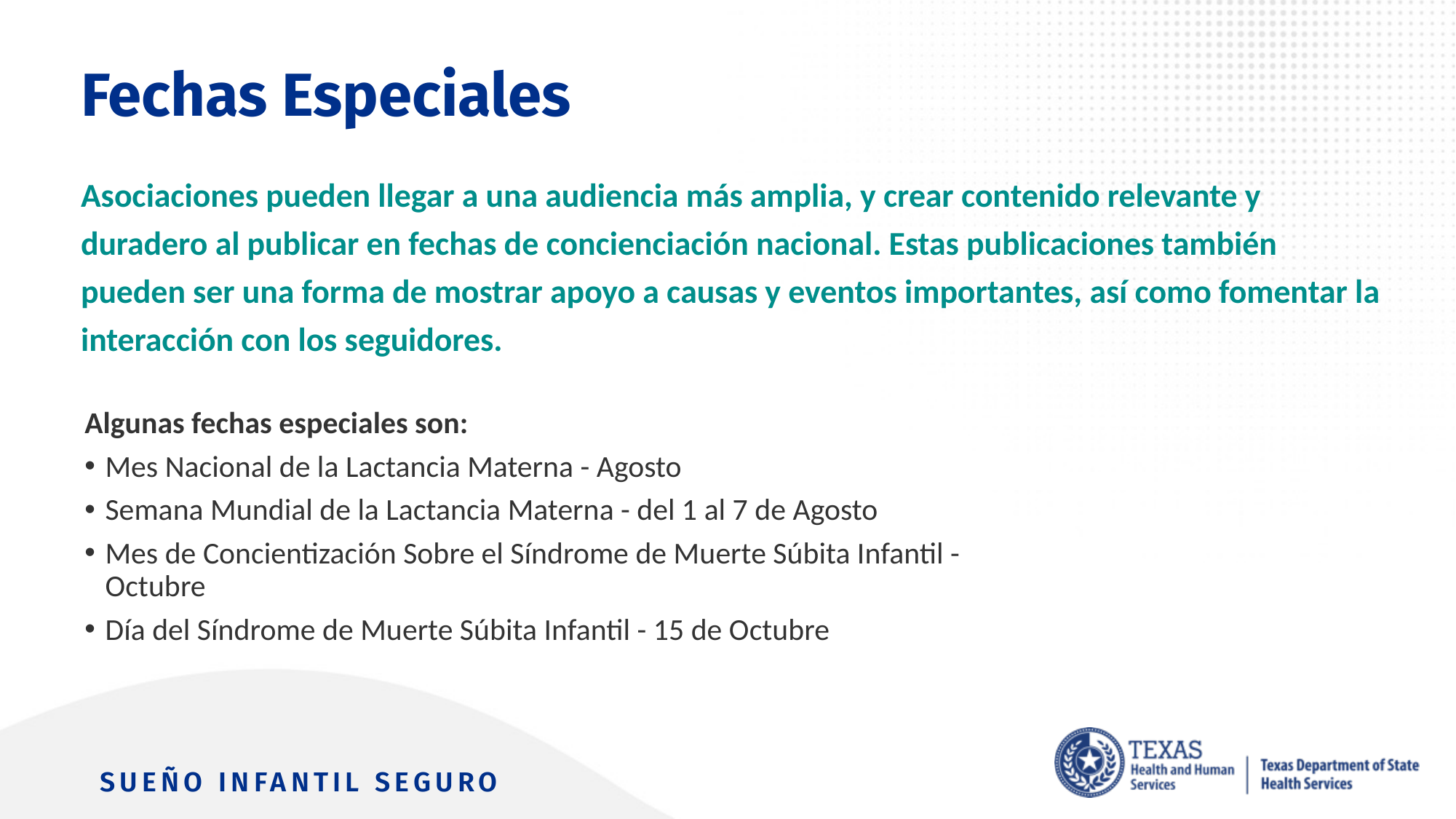

# Fechas Especiales
Asociaciones pueden llegar a una audiencia más amplia, y crear contenido relevante y duradero al publicar en fechas de concienciación nacional. Estas publicaciones también pueden ser una forma de mostrar apoyo a causas y eventos importantes, así como fomentar la interacción con los seguidores.
Algunas fechas especiales son:
Mes Nacional de la Lactancia Materna - Agosto
Semana Mundial de la Lactancia Materna - del 1 al 7 de Agosto
Mes de Concientización Sobre el Síndrome de Muerte Súbita Infantil - Octubre
Día del Síndrome de Muerte Súbita Infantil - 15 de Octubre

SUEÑO INFANTIL SEGURO